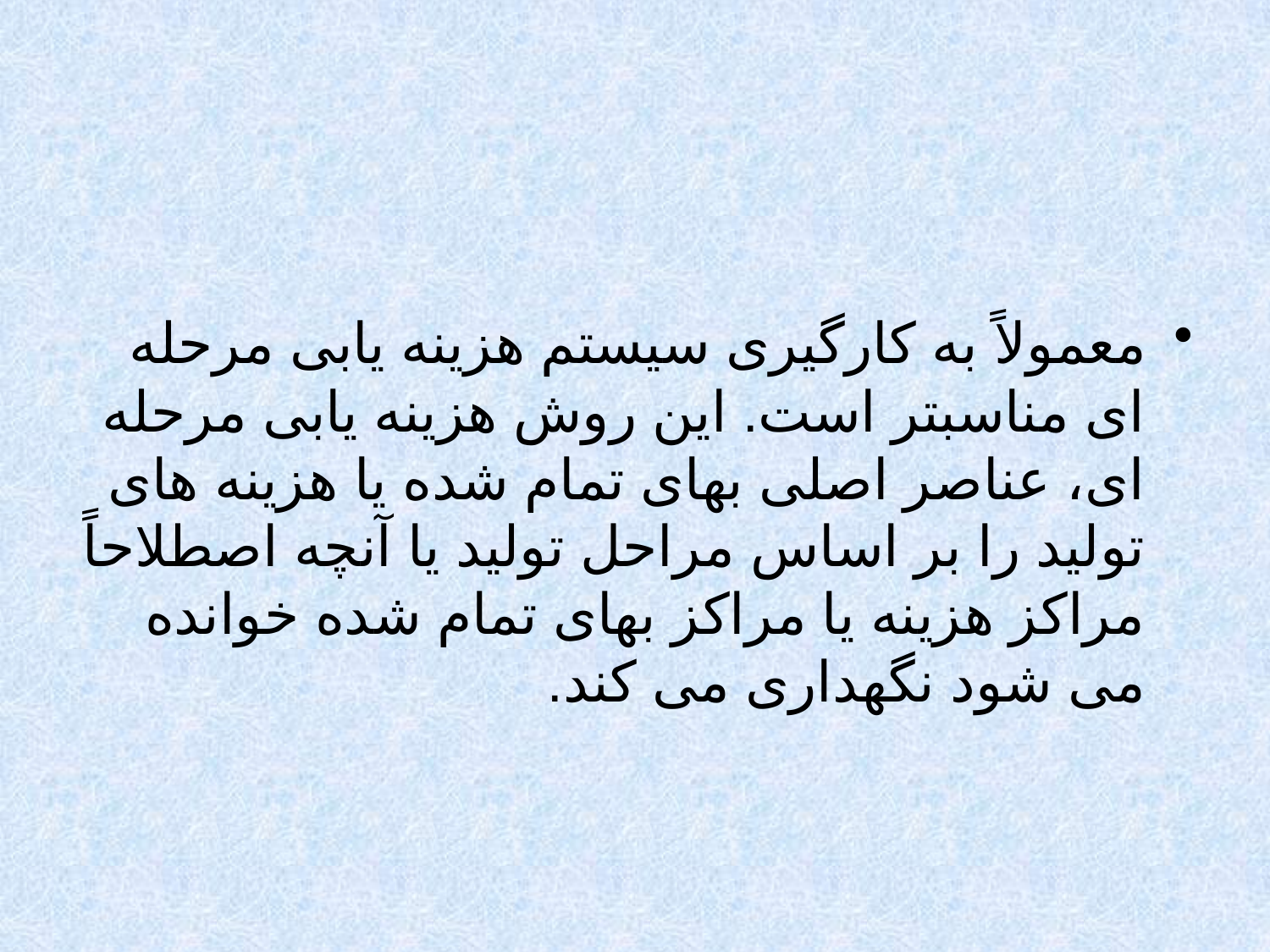

#

معمولاً به کارگیری سیستم هزینه یابی مرحله ای مناسبتر است. این روش هزینه یابی مرحله ای، عناصر اصلی بهای تمام شده یا هزینه های تولید را بر اساس مراحل تولید یا آنچه اصطلاحاً مراکز هزینه یا مراکز بهای تمام شده خوانده می شود نگهداری می کند.